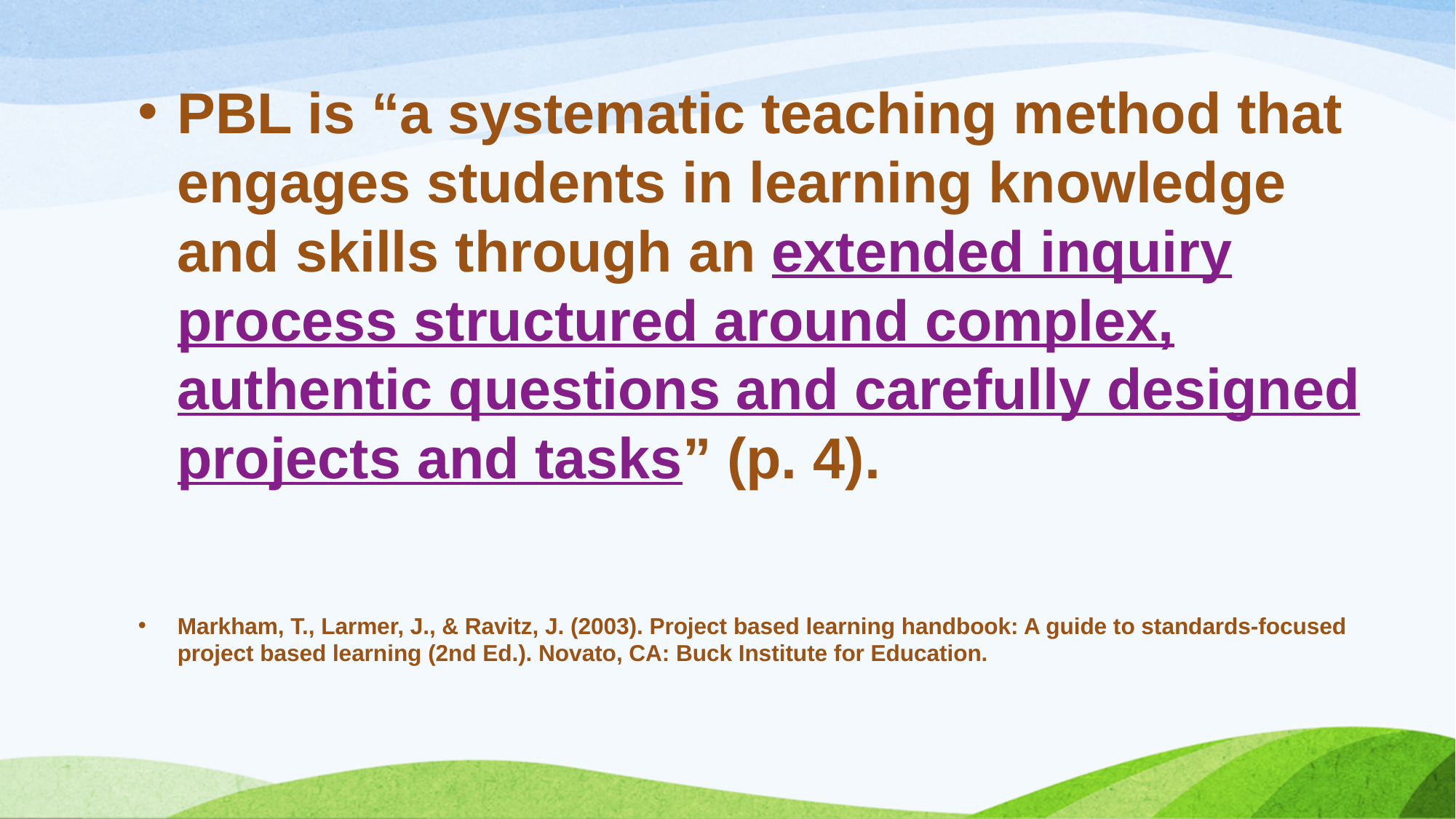

PBL is “a systematic teaching method that engages students in learning knowledge and skills through an extended inquiry process structured around complex, authentic questions and carefully designed projects and tasks” (p. 4).

Markham, T., Larmer, J., & Ravitz, J. (2003). Project based learning handbook: A guide to standards-focused project based learning (2nd Ed.). Novato, CA: Buck Institute for Education.